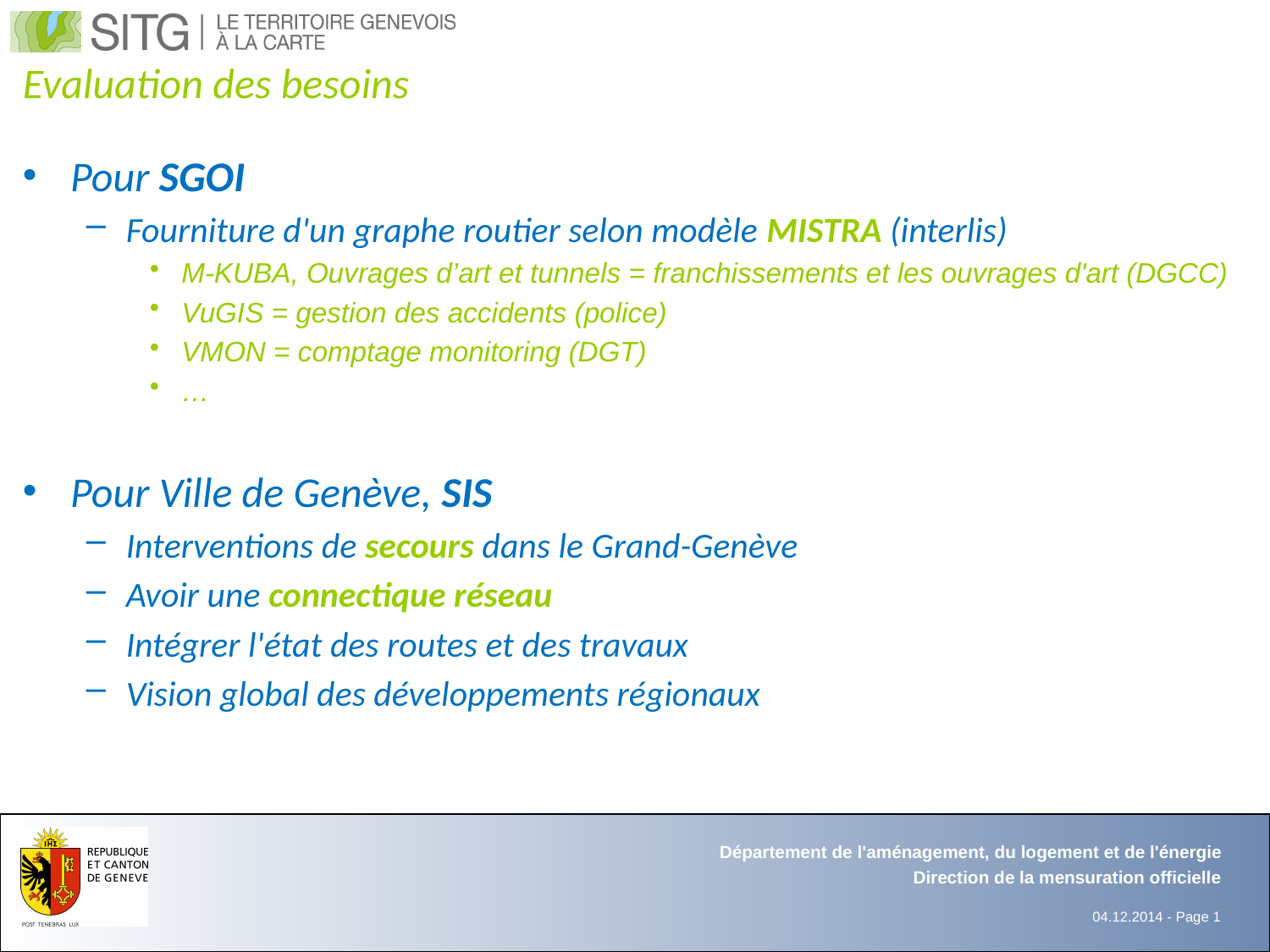

# Evaluation des besoins
Pour SGOI
Fourniture d'un graphe routier selon modèle MISTRA (interlis)
M-KUBA, Ouvrages d’art et tunnels = franchissements et les ouvrages d'art (DGCC)
VuGIS = gestion des accidents (police)
VMON = comptage monitoring (DGT)
…

Pour Ville de Genève, SIS
Interventions de secours dans le Grand-Genève
Avoir une connectique réseau
Intégrer l'état des routes et des travaux
Vision global des développements régionaux
Département de l'aménagement, du logement et de l'énergie
Direction de la mensuration officielle